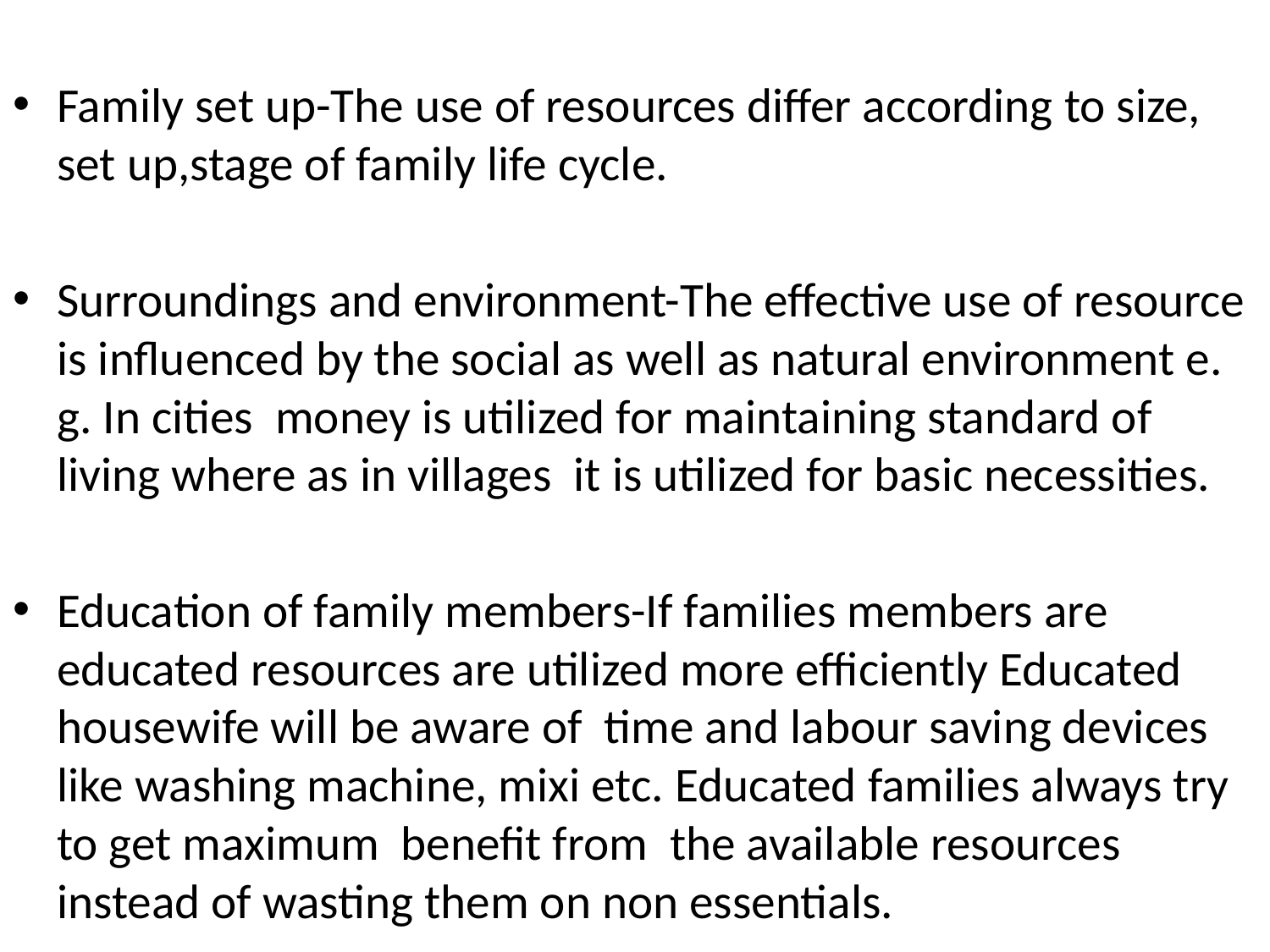

Family set up-The use of resources differ according to size, set up,stage of family life cycle.

Surroundings and environment-The effective use of resource is influenced by the social as well as natural environment e. g. In cities  money is utilized for maintaining standard of living where as in villages  it is utilized for basic necessities.

Education of family members-If families members are educated resources are utilized more efficiently Educated housewife will be aware of  time and labour saving devices like washing machine, mixi etc. Educated families always try to get maximum  benefit from  the available resources instead of wasting them on non essentials.
#